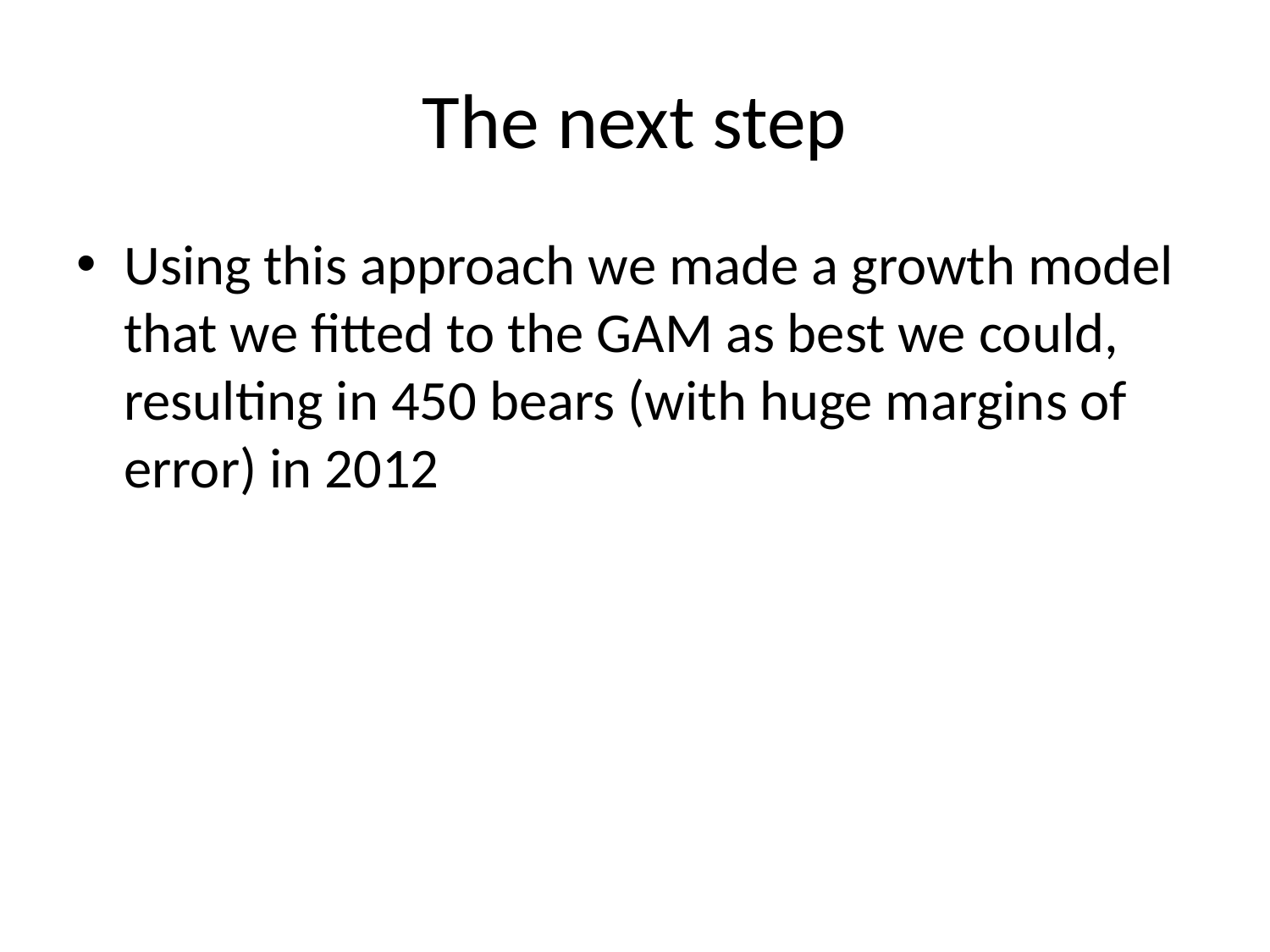

# The next step
Using this approach we made a growth model that we fitted to the GAM as best we could, resulting in 450 bears (with huge margins of error) in 2012